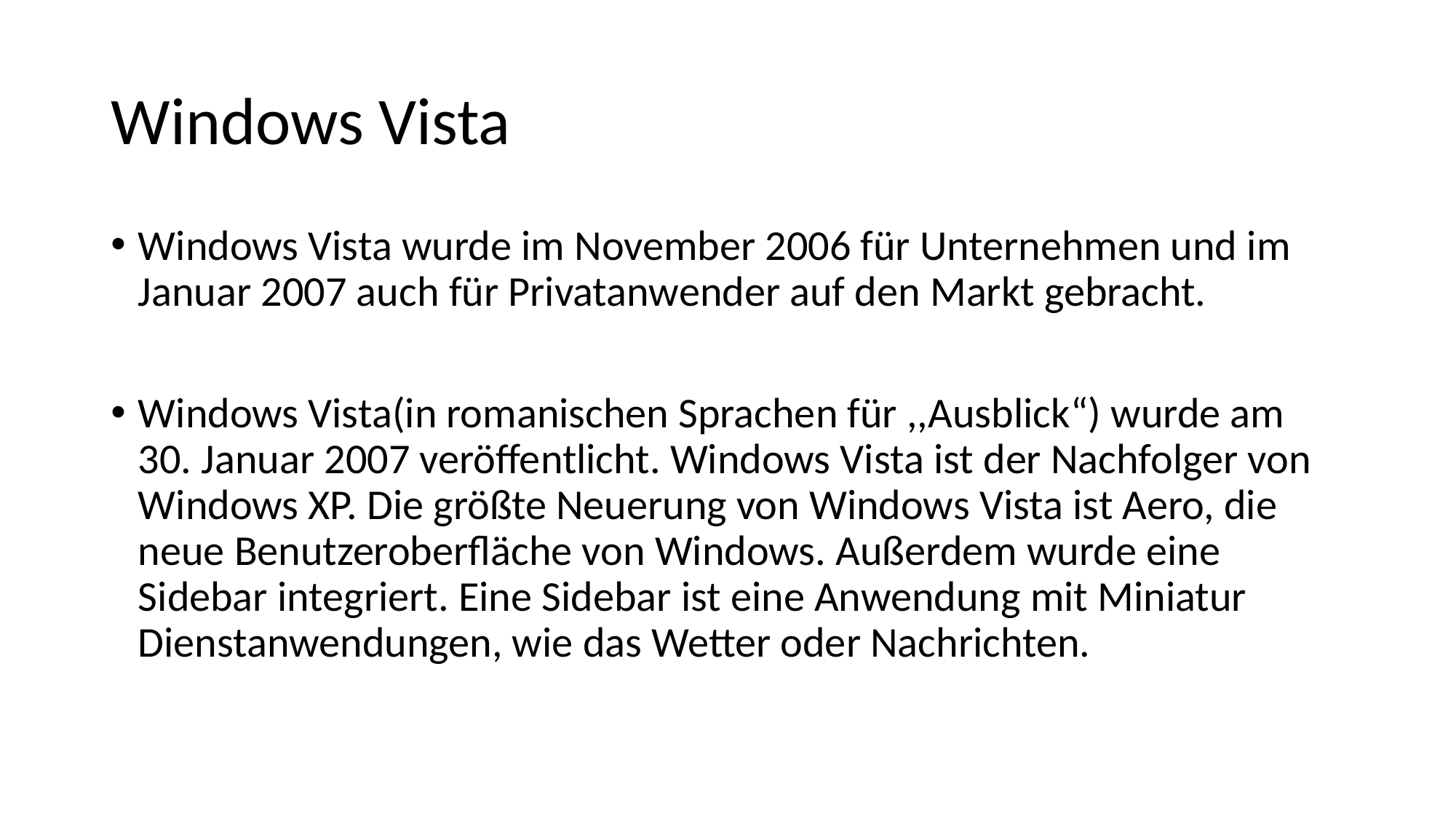

# Windows Vista
Windows Vista wurde im November 2006 für Unternehmen und im Januar 2007 auch für Privatanwender auf den Markt gebracht.

Windows Vista(in romanischen Sprachen für ,,Ausblick“) wurde am 30. Januar 2007 veröffentlicht. Windows Vista ist der Nachfolger von Windows XP. Die größte Neuerung von Windows Vista ist Aero, die neue Benutzeroberfläche von Windows. Außerdem wurde eine Sidebar integriert. Eine Sidebar ist eine Anwendung mit Miniatur Dienstanwendungen, wie das Wetter oder Nachrichten.